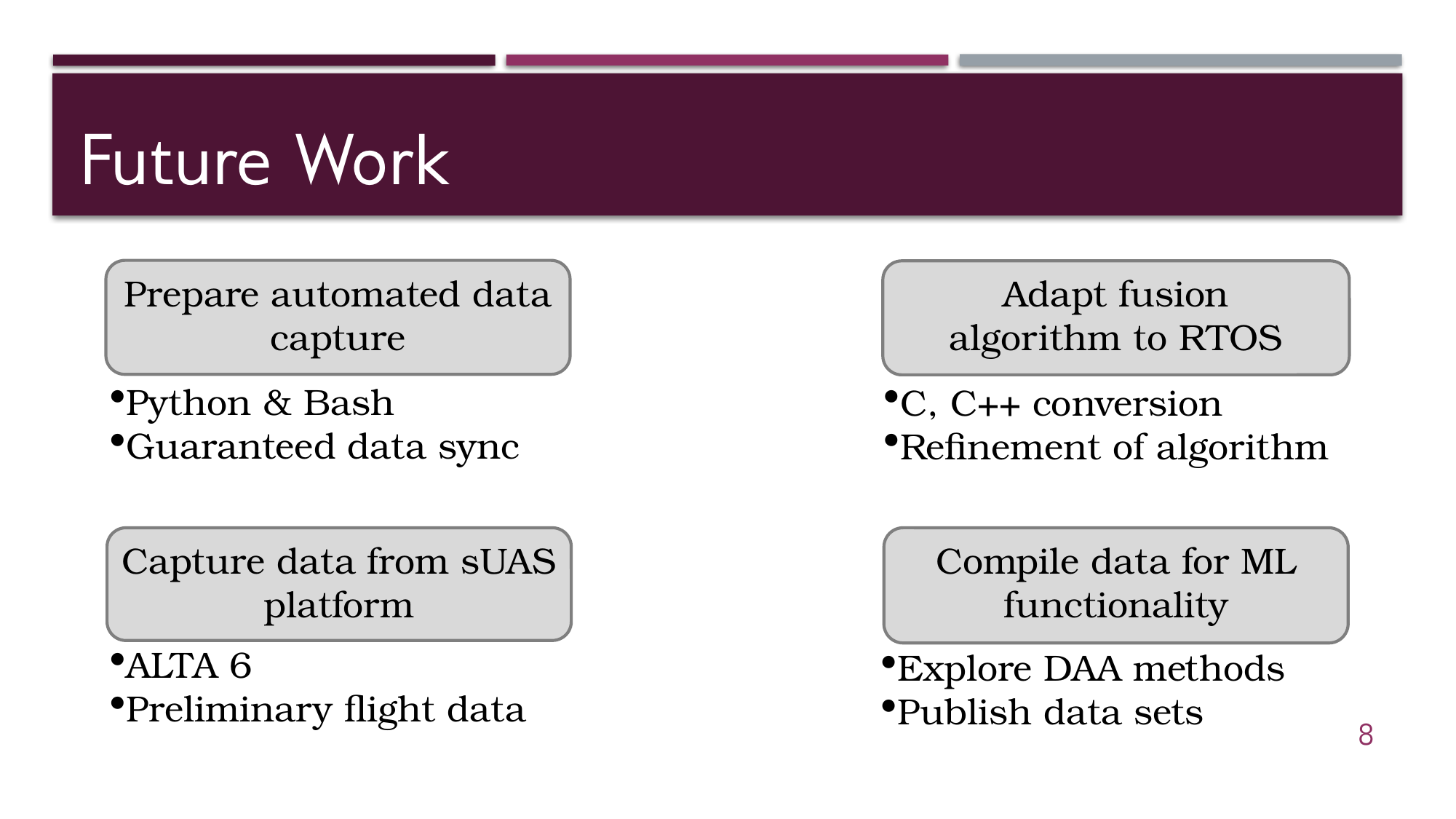

# Future Work
Prepare automated data capture
Adapt fusion
algorithm to RTOS
Python & Bash
Guaranteed data sync
C, C++ conversion
Refinement of algorithm
Compile data for ML functionality
Capture data from sUAS platform
ALTA 6
Preliminary flight data
Explore DAA methods
Publish data sets
8